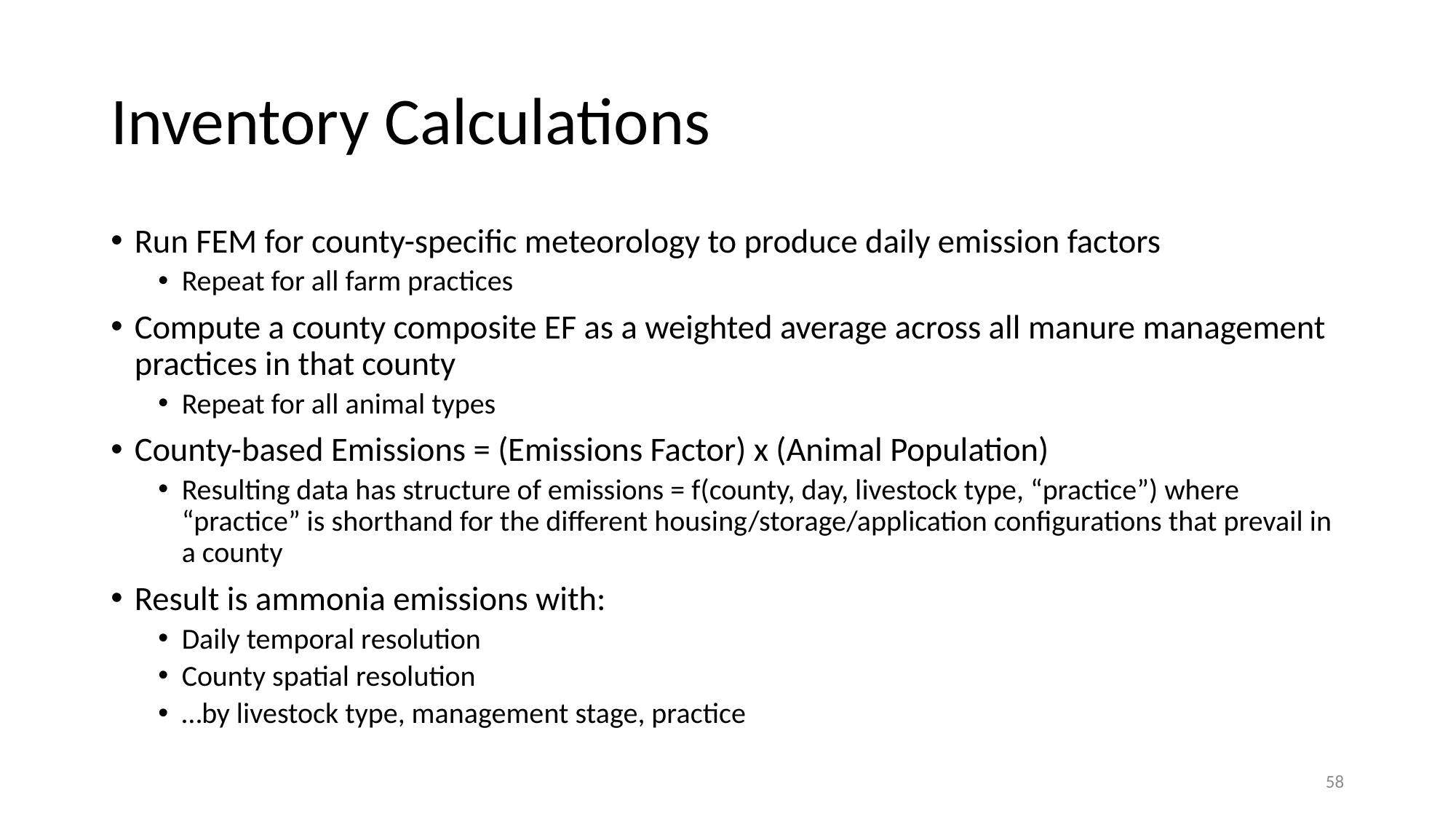

# Inventory Calculations
Run FEM for county-specific meteorology to produce daily emission factors
Repeat for all farm practices
Compute a county composite EF as a weighted average across all manure management practices in that county
Repeat for all animal types
County-based Emissions = (Emissions Factor) x (Animal Population)
Resulting data has structure of emissions = f(county, day, livestock type, “practice”) where “practice” is shorthand for the different housing/storage/application configurations that prevail in a county
Result is ammonia emissions with:
Daily temporal resolution
County spatial resolution
…by livestock type, management stage, practice
58